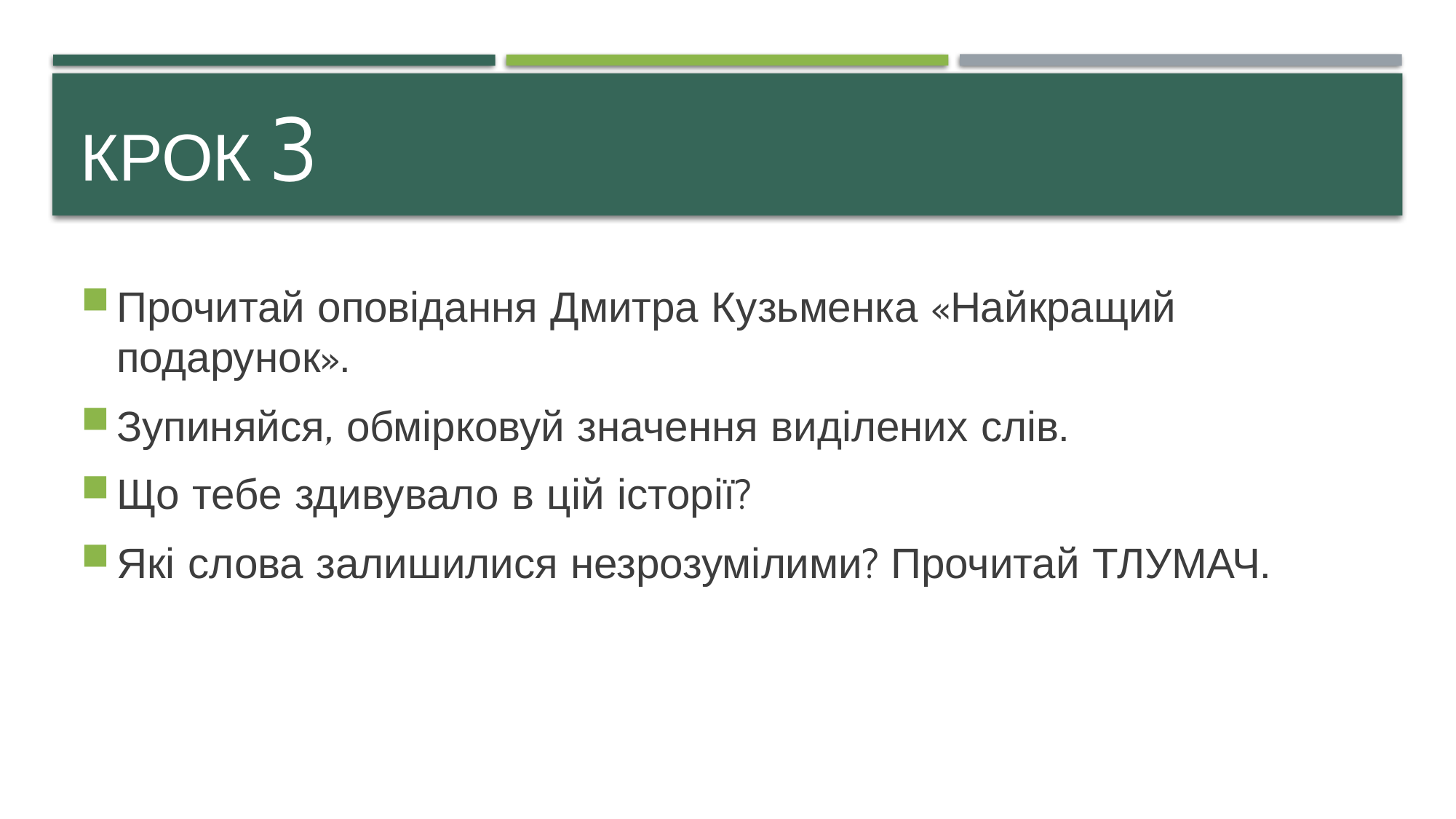

# Крок 3
Прочитай оповідання Дмитра Кузьменка «Найкращий подарунок».
Зупиняйся, обмірковуй значення виділених слів.
Що тебе здивувало в цій історії?
Які слова залишилися незрозумілими? Прочитай ТЛУМАЧ.